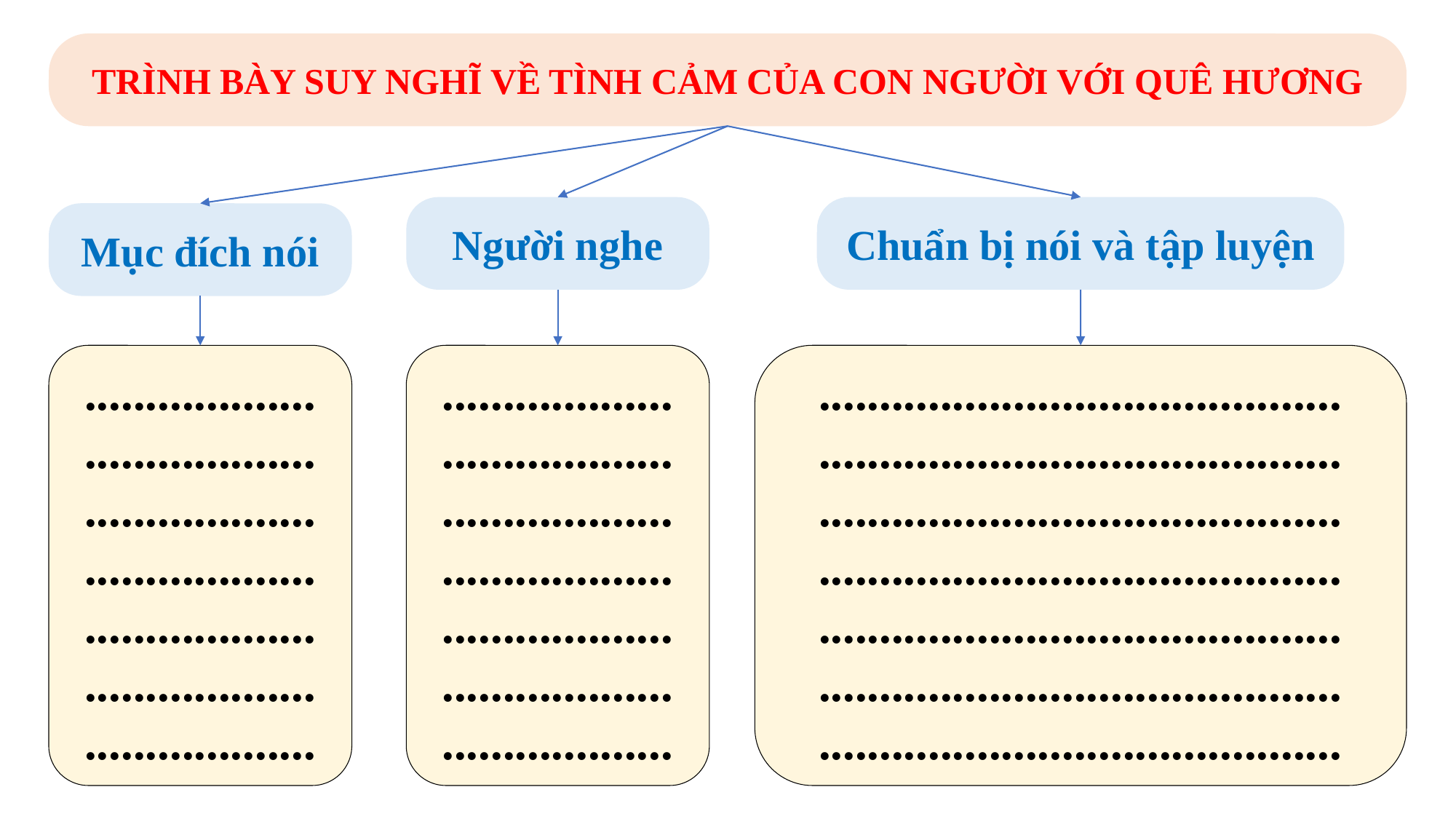

TRÌNH BÀY SUY NGHĨ VỀ TÌNH CẢM CỦA CON NGƯỜI VỚI QUÊ HƯƠNG
Chuẩn bị nói và tập luyện
Người nghe
Mục đích nói
...........................................
...........................................
...........................................
...........................................
...........................................
...........................................
...........................................
...................
...................
...................
...................
...................
...................
...................
...................
...................
...................
...................
...................
...................
...................